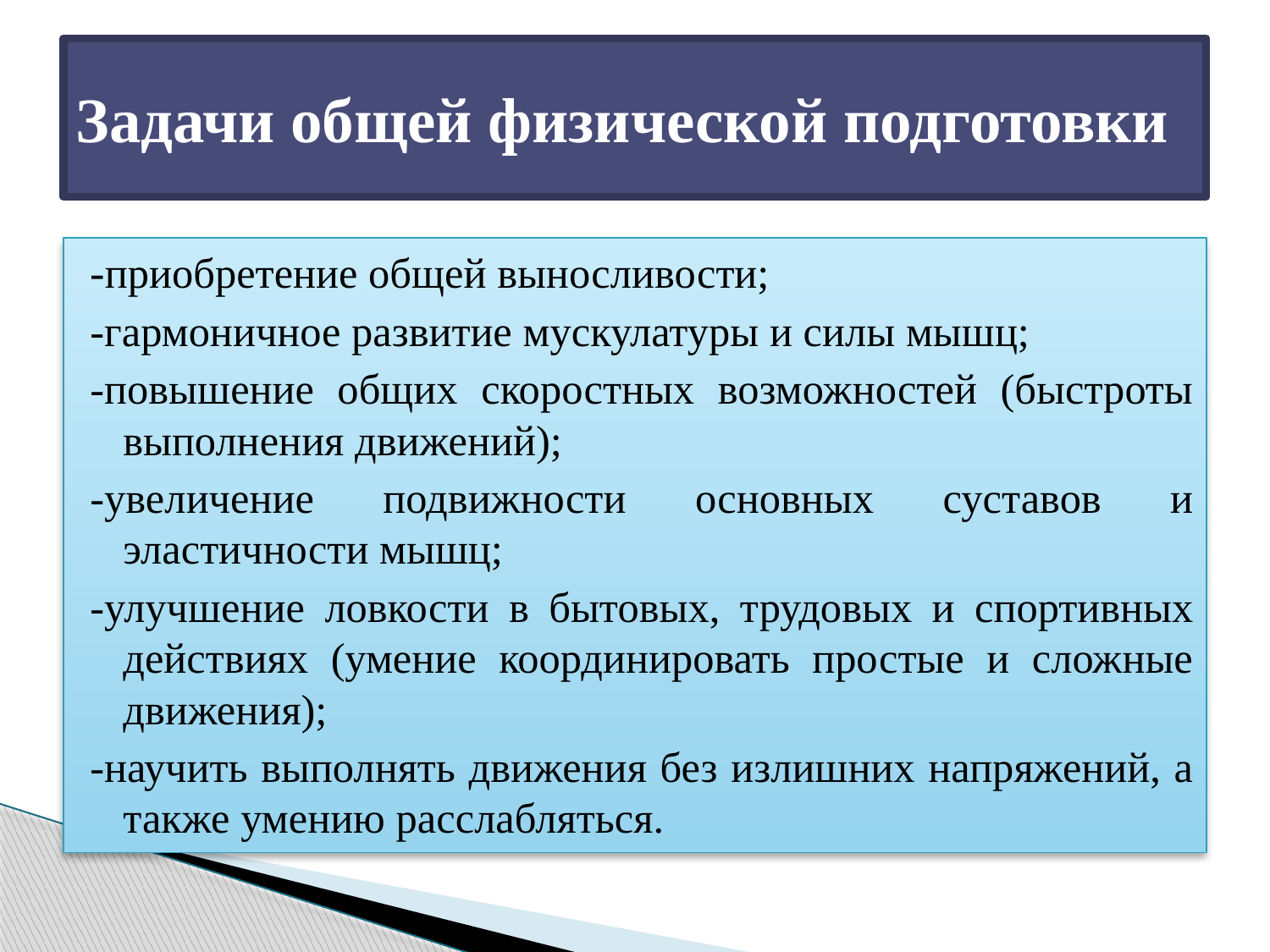

# Задачи общей физической подготовки
-приобретение общей выносливости;
-гармоничное развитие мускулатуры и силы мышц;
-повышение общих скоростных возможностей (быстроты выполнения движений);
-увеличение подвижности основных суставов и эластичности мышц;
-улучшение ловкости в бытовых, трудовых и спортивных действиях (умение координировать простые и сложные движения);
-научить выполнять движения без излишних напряжений, а также умению расслабляться.